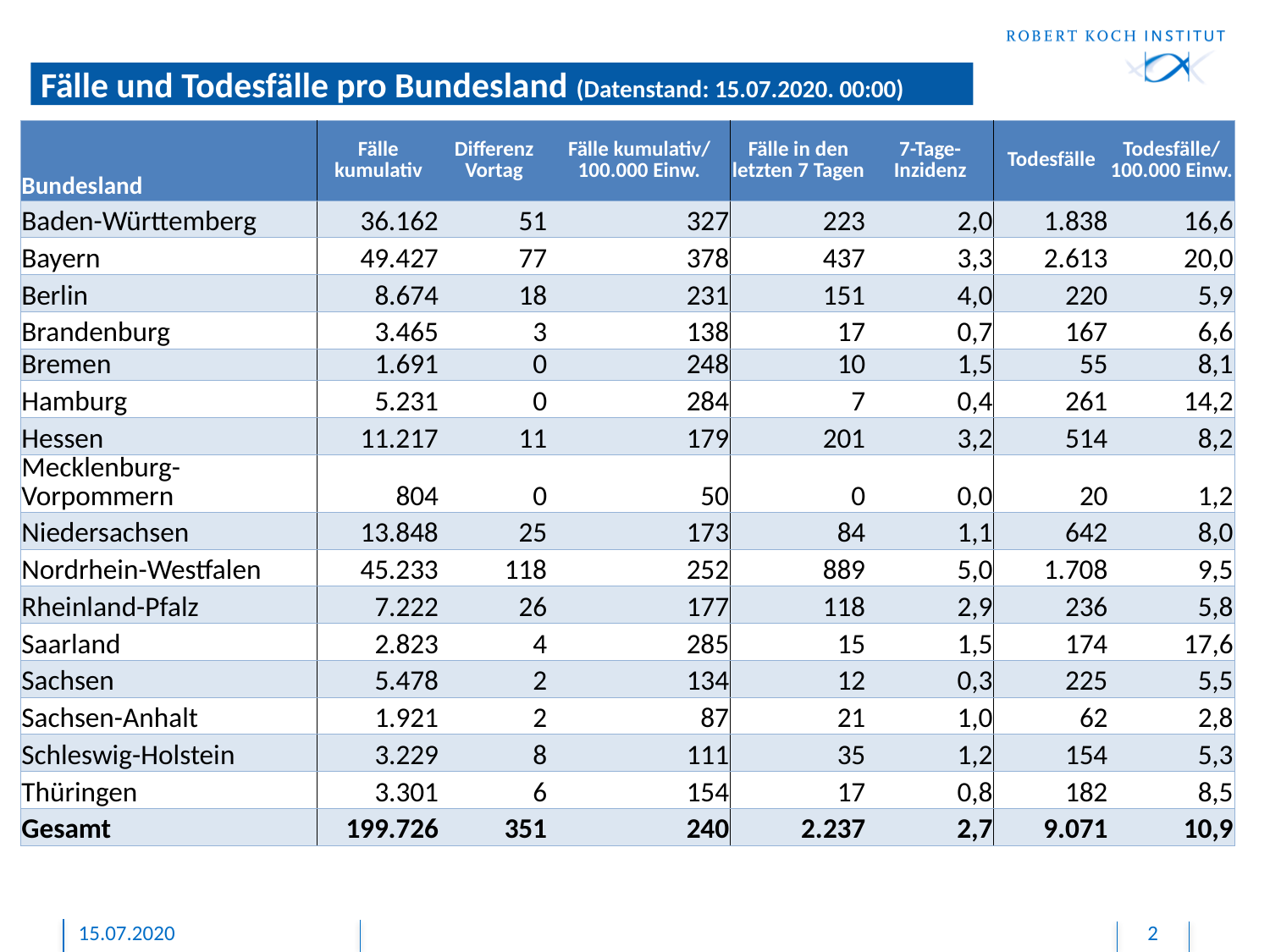

Fälle und Todesfälle pro Bundesland (Datenstand: 15.07.2020. 00:00)
| Bundesland | Fälle kumulativ | Differenz Vortag | Fälle kumulativ/ 100.000 Einw. | Fälle in den letzten 7 Tagen | 7-Tage-Inzidenz | Todesfälle | Todesfälle/ 100.000 Einw. |
| --- | --- | --- | --- | --- | --- | --- | --- |
| Baden-Württemberg | 36.162 | 51 | 327 | 223 | 2,0 | 1.838 | 16,6 |
| Bayern | 49.427 | 77 | 378 | 437 | 3,3 | 2.613 | 20,0 |
| Berlin | 8.674 | 18 | 231 | 151 | 4,0 | 220 | 5,9 |
| Brandenburg | 3.465 | 3 | 138 | 17 | 0,7 | 167 | 6,6 |
| Bremen | 1.691 | 0 | 248 | 10 | 1,5 | 55 | 8,1 |
| Hamburg | 5.231 | 0 | 284 | 7 | 0,4 | 261 | 14,2 |
| Hessen | 11.217 | 11 | 179 | 201 | 3,2 | 514 | 8,2 |
| Mecklenburg-Vorpommern | 804 | 0 | 50 | 0 | 0,0 | 20 | 1,2 |
| Niedersachsen | 13.848 | 25 | 173 | 84 | 1,1 | 642 | 8,0 |
| Nordrhein-Westfalen | 45.233 | 118 | 252 | 889 | 5,0 | 1.708 | 9,5 |
| Rheinland-Pfalz | 7.222 | 26 | 177 | 118 | 2,9 | 236 | 5,8 |
| Saarland | 2.823 | 4 | 285 | 15 | 1,5 | 174 | 17,6 |
| Sachsen | 5.478 | 2 | 134 | 12 | 0,3 | 225 | 5,5 |
| Sachsen-Anhalt | 1.921 | 2 | 87 | 21 | 1,0 | 62 | 2,8 |
| Schleswig-Holstein | 3.229 | 8 | 111 | 35 | 1,2 | 154 | 5,3 |
| Thüringen | 3.301 | 6 | 154 | 17 | 0,8 | 182 | 8,5 |
| Gesamt | 199.726 | 351 | 240 | 2.237 | 2,7 | 9.071 | 10,9 |
15.07.2020

2